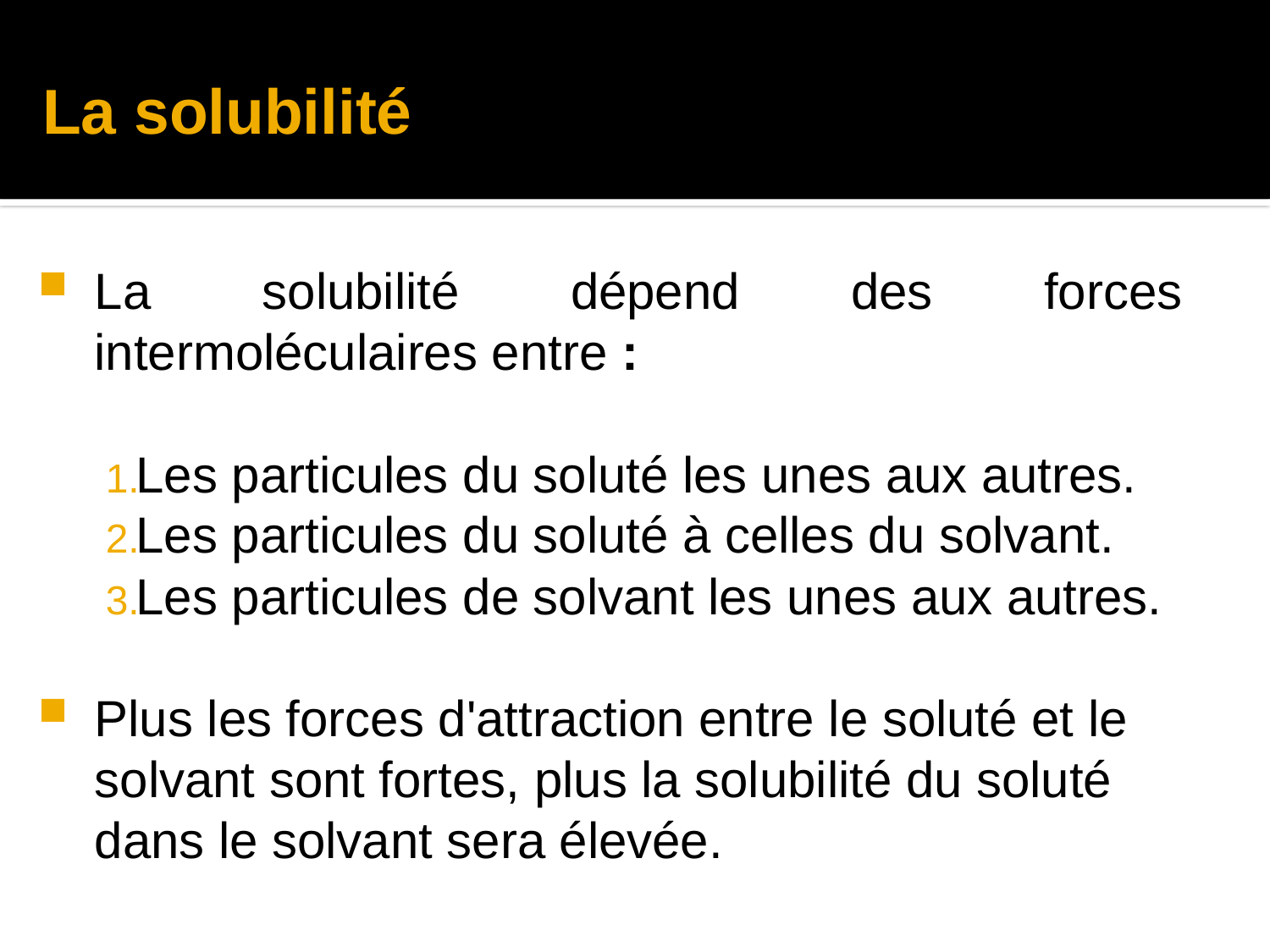

# La solubilité
La solubilité dépend des forces intermoléculaires entre :

Les particules du soluté les unes aux autres.
Les particules du soluté à celles du solvant.
Les particules de solvant les unes aux autres.

Plus les forces d'attraction entre le soluté et le solvant sont fortes, plus la solubilité du soluté dans le solvant sera élevée.